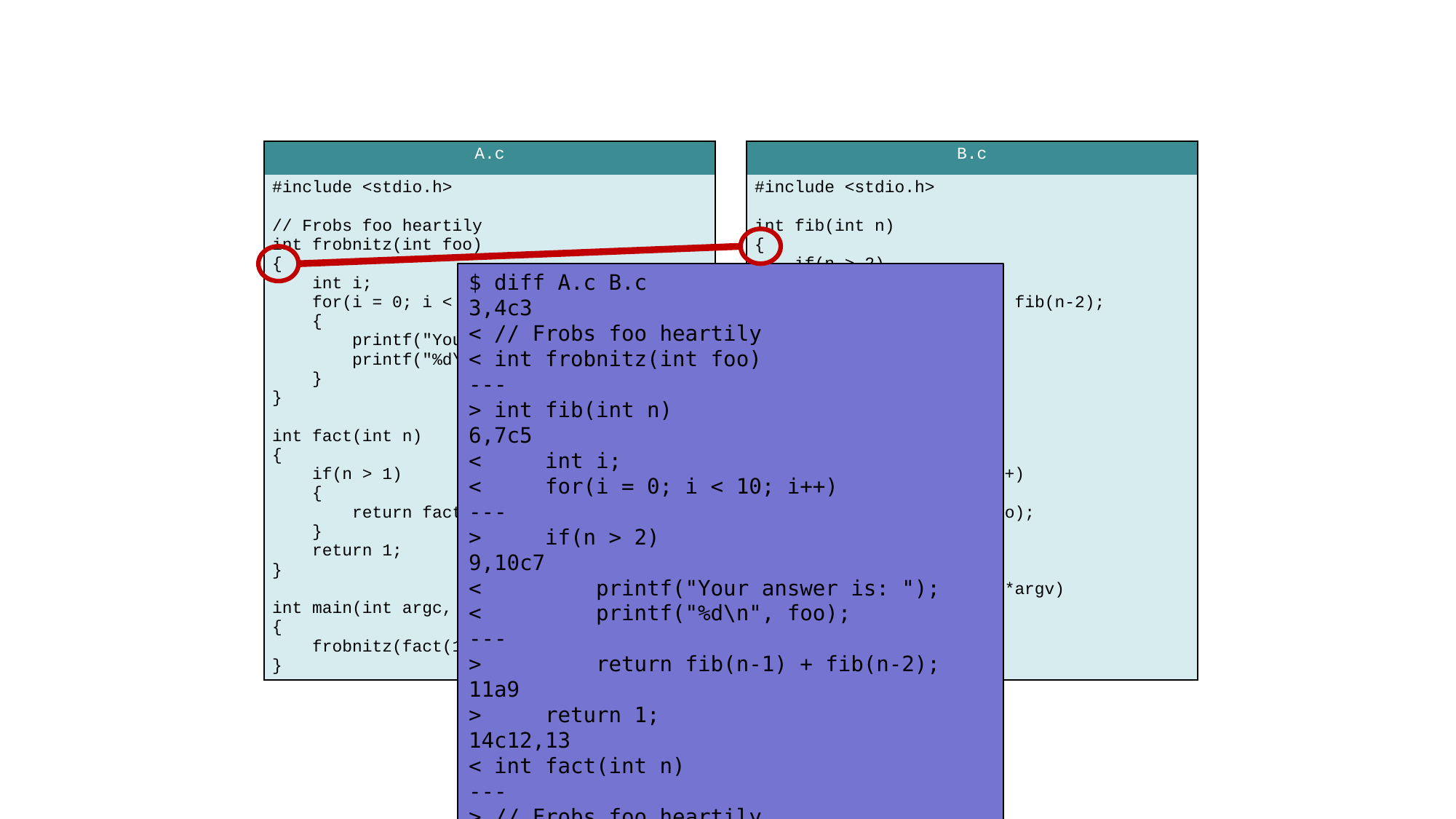

| A.c |  | B.c |
| --- | --- | --- |
| #include <stdio.h> // Frobs foo heartily int frobnitz(int foo) { int i; for(i = 0; i < 10; i++) { printf("Your answer is: "); printf("%d\n", foo); } } int fact(int n) { if(n > 1) { return fact(n-1) \* n; } return 1; } int main(int argc, char \*\*argv) { frobnitz(fact(10)); } |  | #include <stdio.h> int fib(int n) { if(n > 2) { return fib(n-1) + fib(n-2); } return 1; } // Frobs foo heartily int frobnitz(int foo) { int i; for(i = 0; i < 10; i++) { printf("%d\n", foo); } } int main(int argc, char \*\*argv) { frobnitz(fib(10)); } |

$ diff A.c B.c
3,4c3
< // Frobs foo heartily
< int frobnitz(int foo)
---
> int fib(int n)
6,7c5
<     int i;
<     for(i = 0; i < 10; i++)
---
>     if(n > 2)
9,10c7
<         printf("Your answer is: ");
<         printf("%d\n", foo);
---
>         return fib(n-1) + fib(n-2);
11a9
>     return 1;
14c12,13
< int fact(int n)
---
> // Frobs foo heartily
> int frobnitz(int foo)
16c15,16
<     if(n > 1)
---
>     int i;
>     for(i = 0; i < 10; i++)
18c18
<         return fact(n-1) * n;
---
>         printf("%d\n", foo);
20d19
<     return 1;
25c24
<     frobnitz(fact(10));
---
>     frobnitz(fib(10));